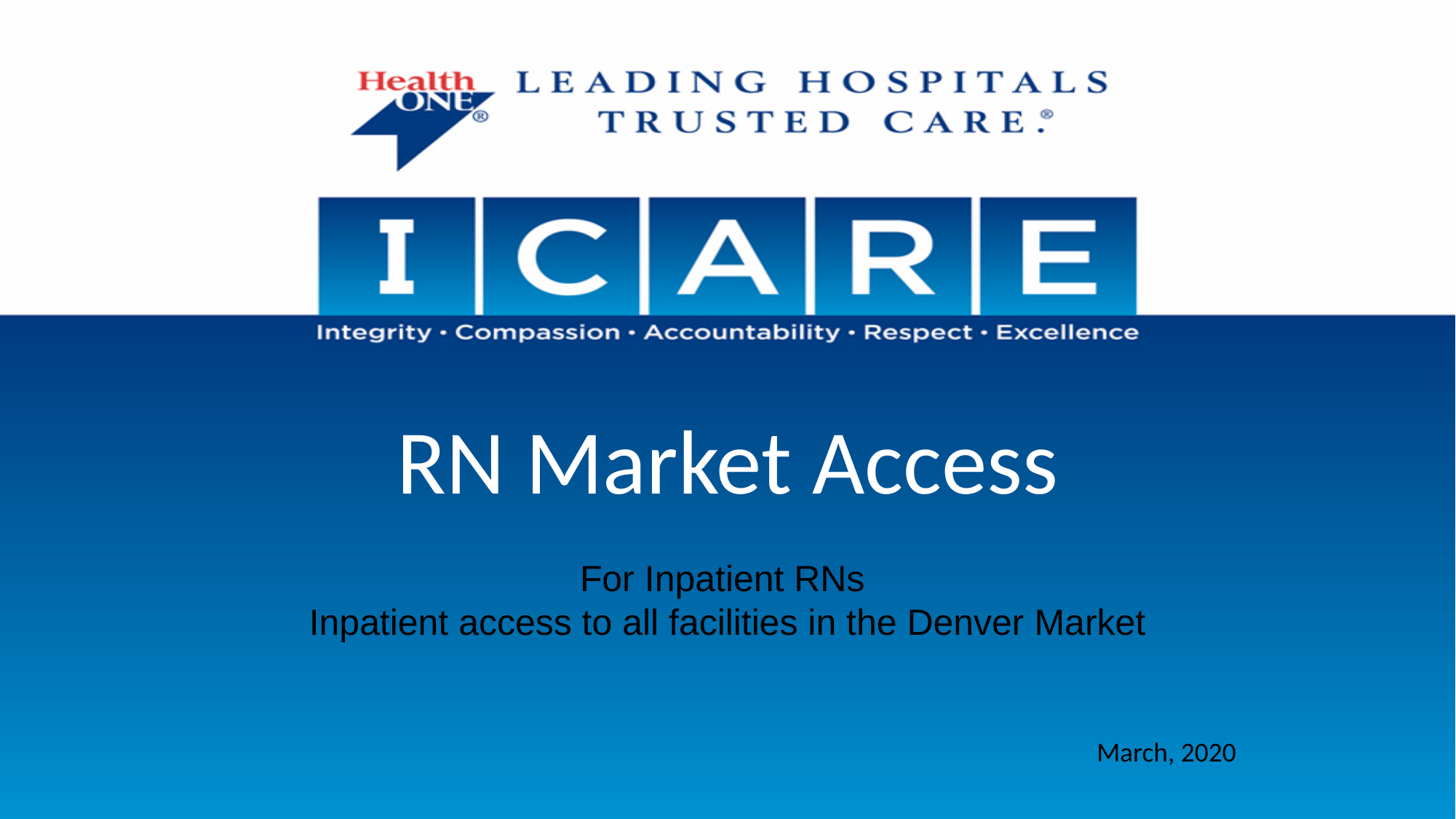

# RN Market Access
For Inpatient RNs
Inpatient access to all facilities in the Denver Market
March, 2020